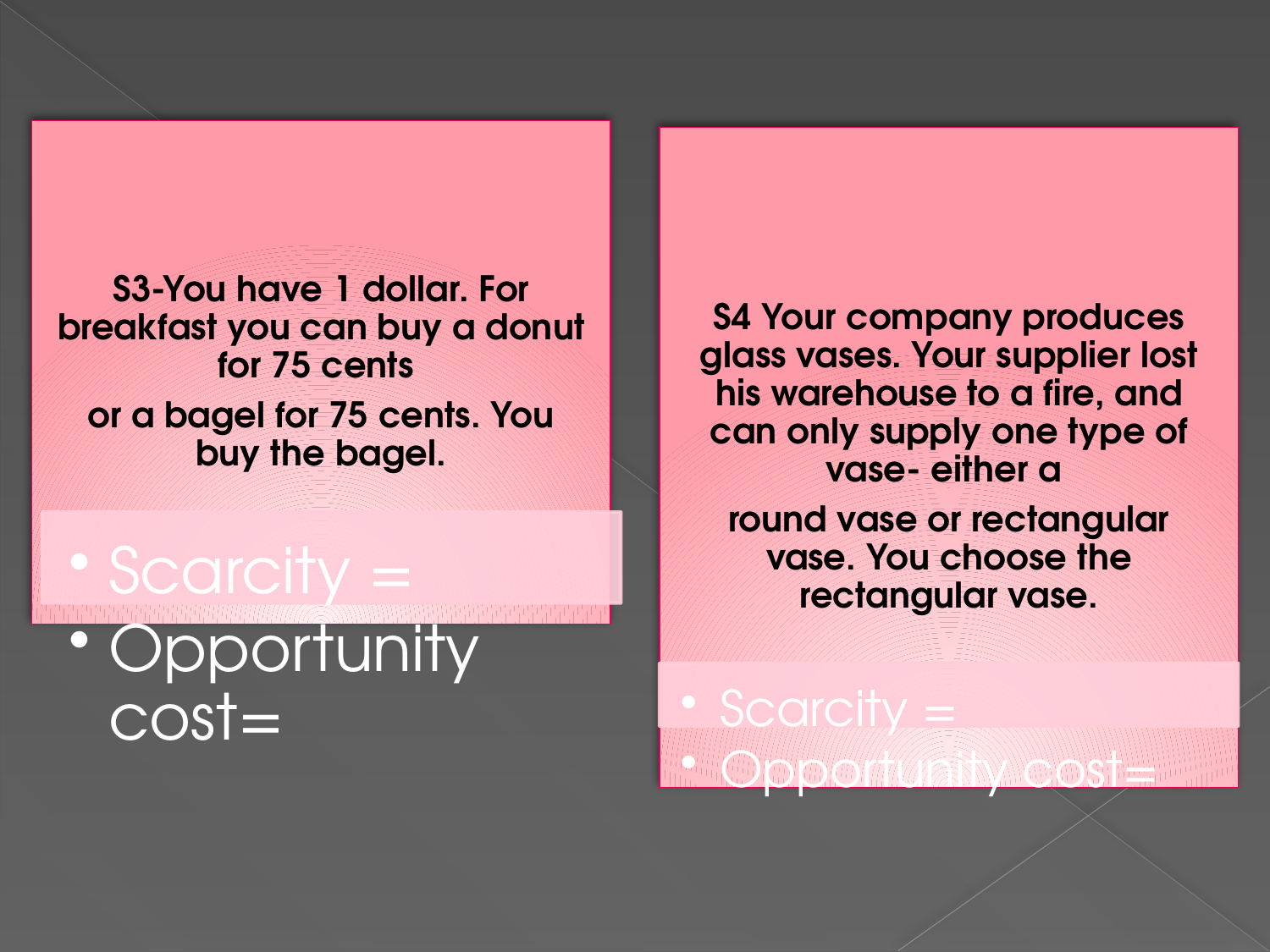

#
S3-You have 1 dollar. For breakfast you can buy a donut for 75 cents
or a bagel for 75 cents. You buy the bagel.
Scarcity =
Opportunity cost=
S4 Your company produces glass vases. Your supplier lost his warehouse to a fire, and can only supply one type of vase- either a
round vase or rectangular vase. You choose the rectangular vase.
Scarcity =
Opportunity cost=